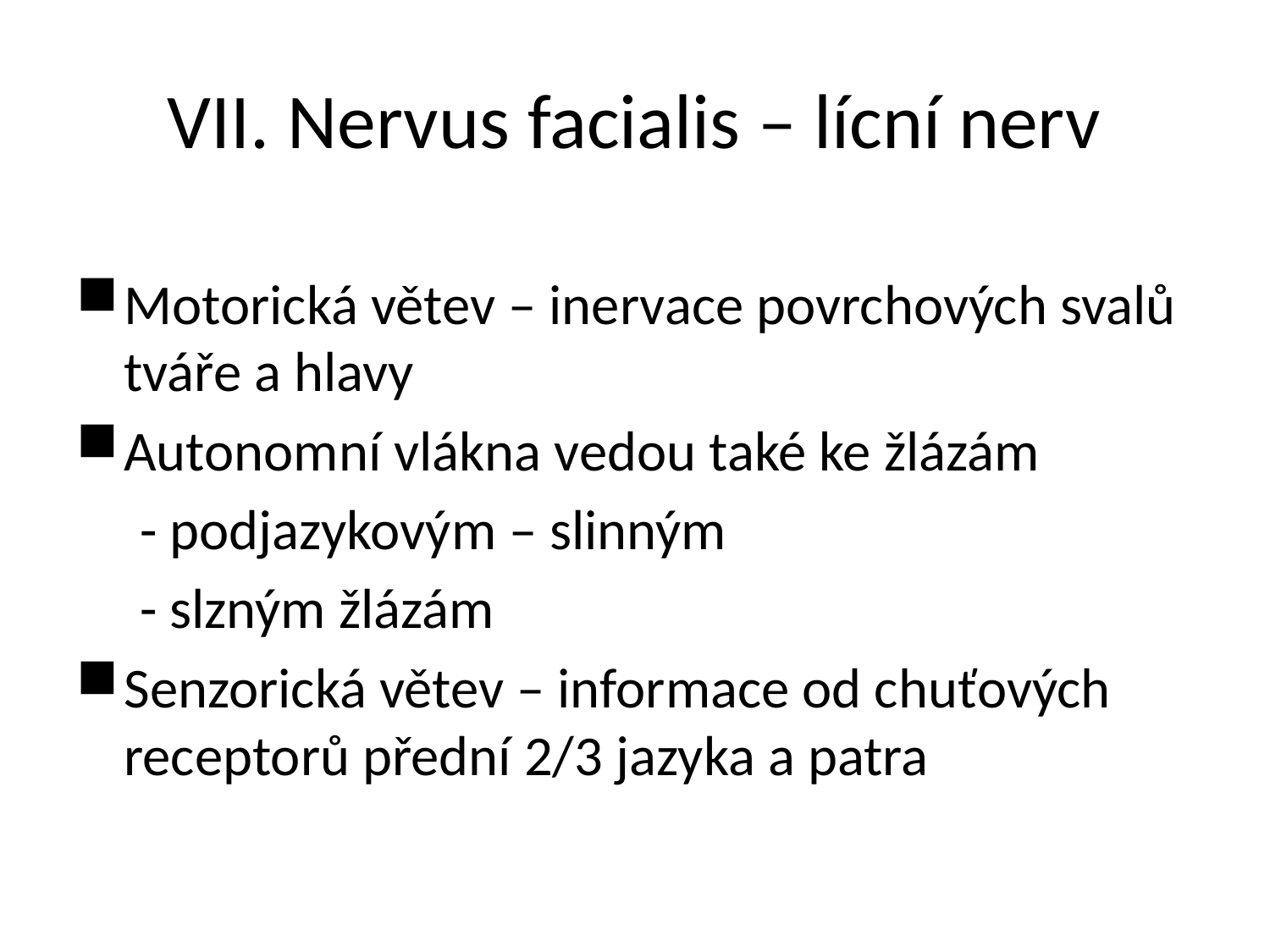

# VII. Nervus facialis – lícní nerv
Motorická větev – inervace povrchových svalů  tváře a hlavy
Autonomní vlákna vedou také ke žlázám
     - podjazykovým – slinným
     - slzným žlázám
Senzorická větev – informace od chuťových receptorů přední 2/3 jazyka a patra